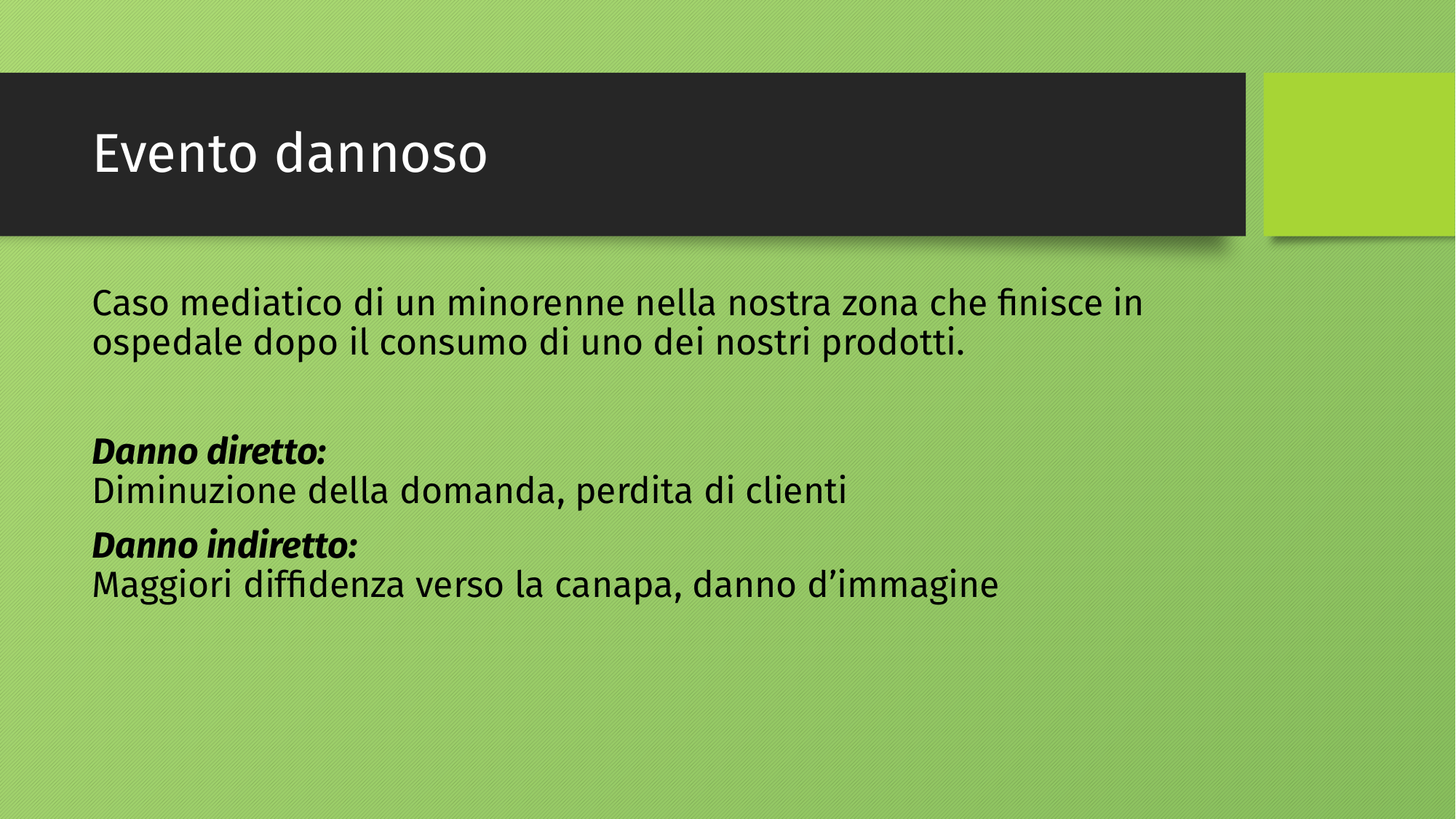

# Evento dannoso
Caso mediatico di un minorenne nella nostra zona che finisce in ospedale dopo il consumo di uno dei nostri prodotti.

Danno diretto:
Diminuzione della domanda, perdita di clienti
Danno indiretto:
Maggiori diffidenza verso la canapa, danno d’immagine